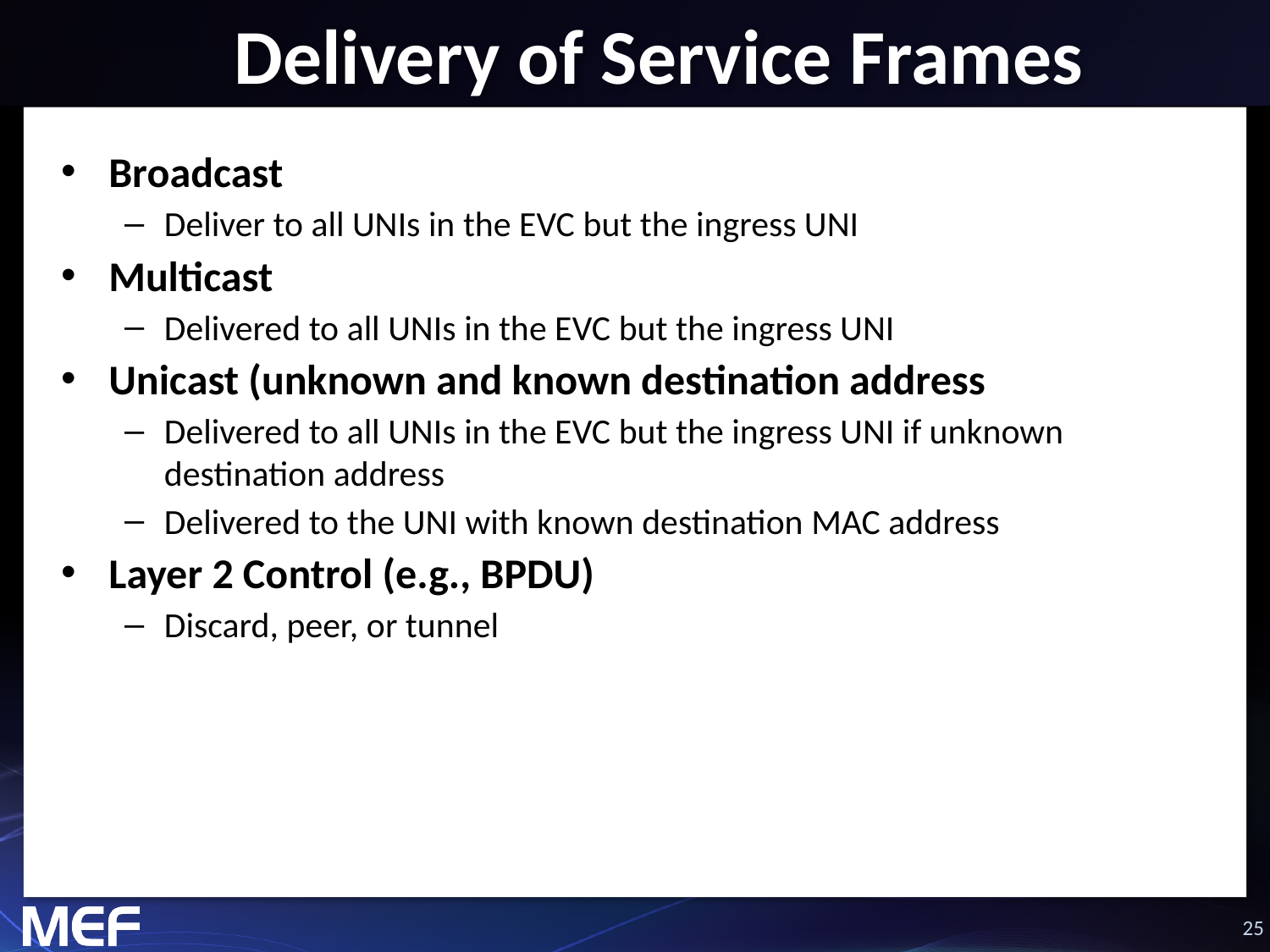

# Delivery of Service Frames
Broadcast
Deliver to all UNIs in the EVC but the ingress UNI
Multicast
Delivered to all UNIs in the EVC but the ingress UNI
Unicast (unknown and known destination address
Delivered to all UNIs in the EVC but the ingress UNI if unknown destination address
Delivered to the UNI with known destination MAC address
Layer 2 Control (e.g., BPDU)
Discard, peer, or tunnel